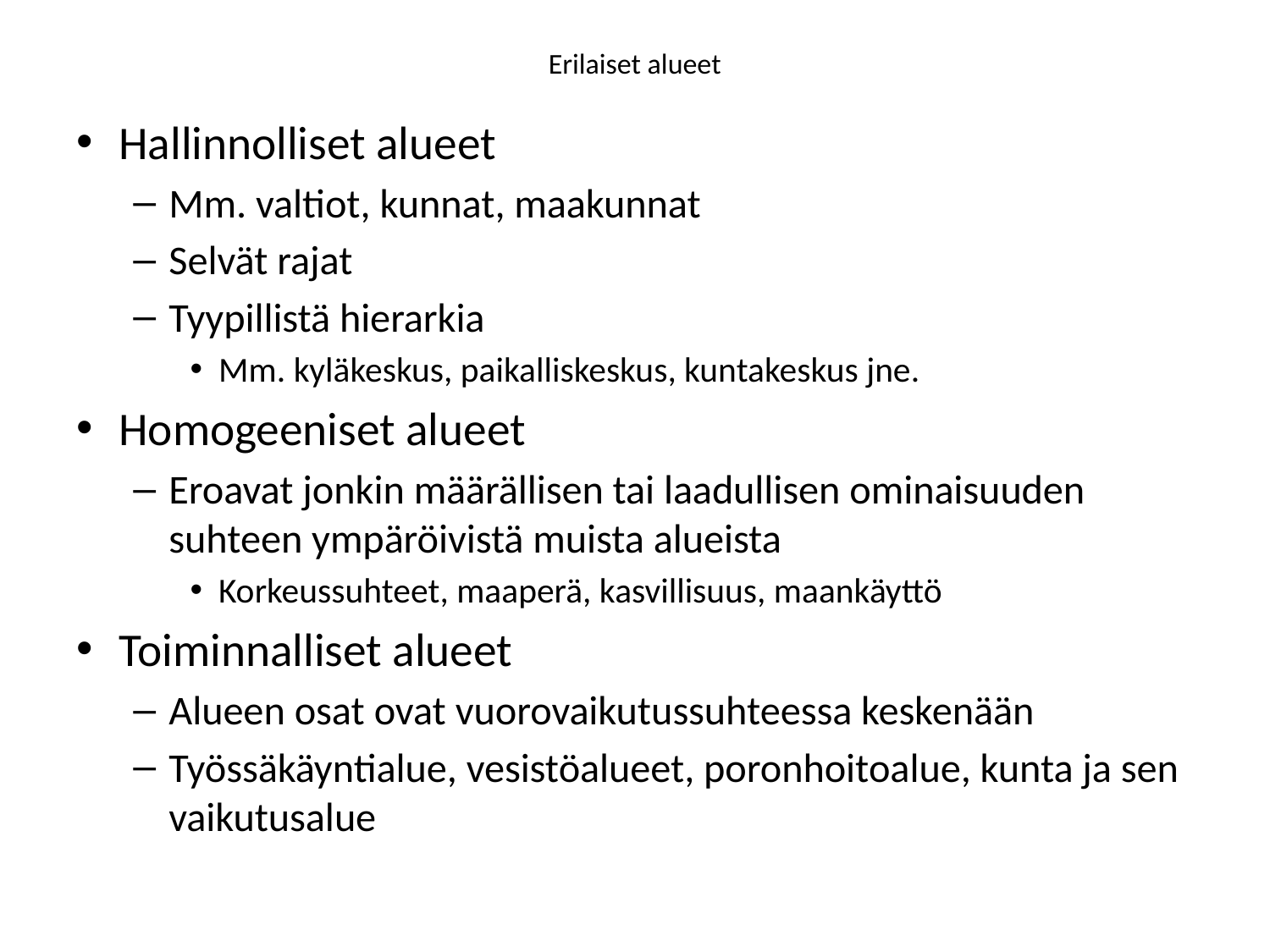

# Erilaiset alueet
Hallinnolliset alueet
Mm. valtiot, kunnat, maakunnat
Selvät rajat
Tyypillistä hierarkia
Mm. kyläkeskus, paikalliskeskus, kuntakeskus jne.
Homogeeniset alueet
Eroavat jonkin määrällisen tai laadullisen ominaisuuden suhteen ympäröivistä muista alueista
Korkeussuhteet, maaperä, kasvillisuus, maankäyttö
Toiminnalliset alueet
Alueen osat ovat vuorovaikutussuhteessa keskenään
Työssäkäyntialue, vesistöalueet, poronhoitoalue, kunta ja sen vaikutusalue